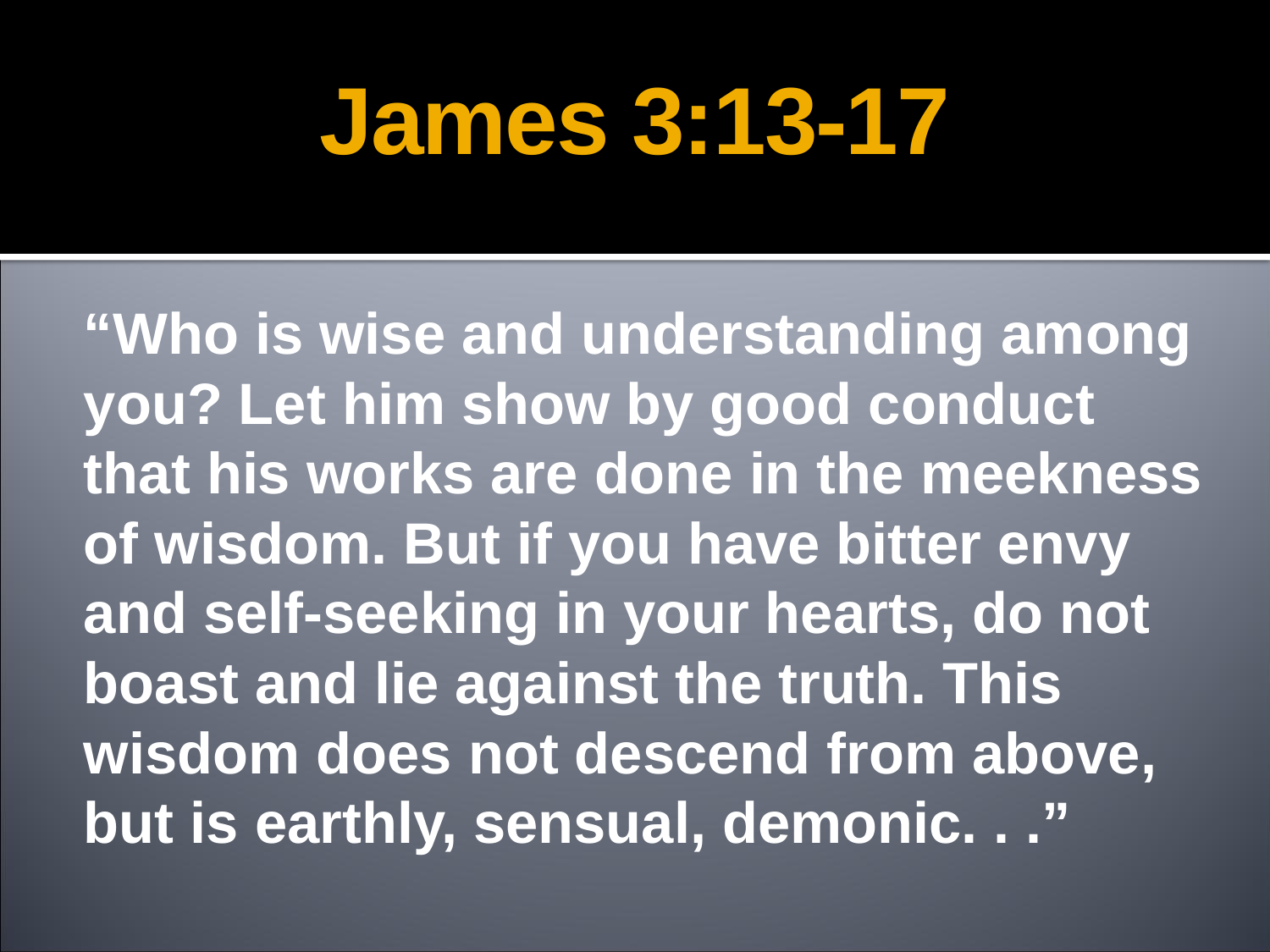

# James 3:13-17
“Who is wise and understanding among you? Let him show by good conduct that his works are done in the meekness of wisdom. But if you have bitter envy and self-seeking in your hearts, do not boast and lie against the truth. This wisdom does not descend from above, but is earthly, sensual, demonic. . .”